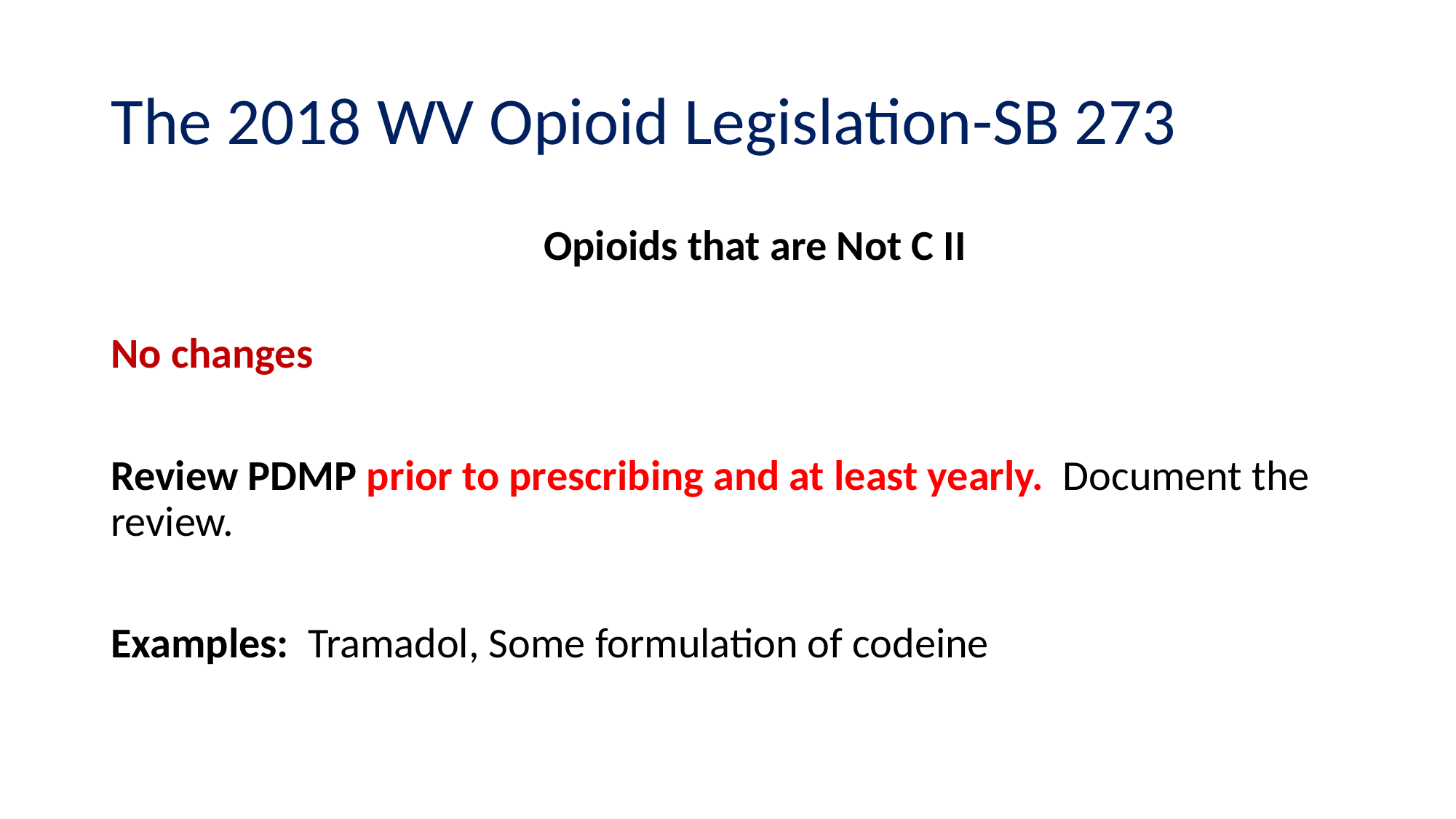

# The 2018 WV Opioid Legislation-SB 273
Opioids that are Not C II

No changes

Review PDMP prior to prescribing and at least yearly.  Document the review.

Examples:  Tramadol, Some formulation of codeine